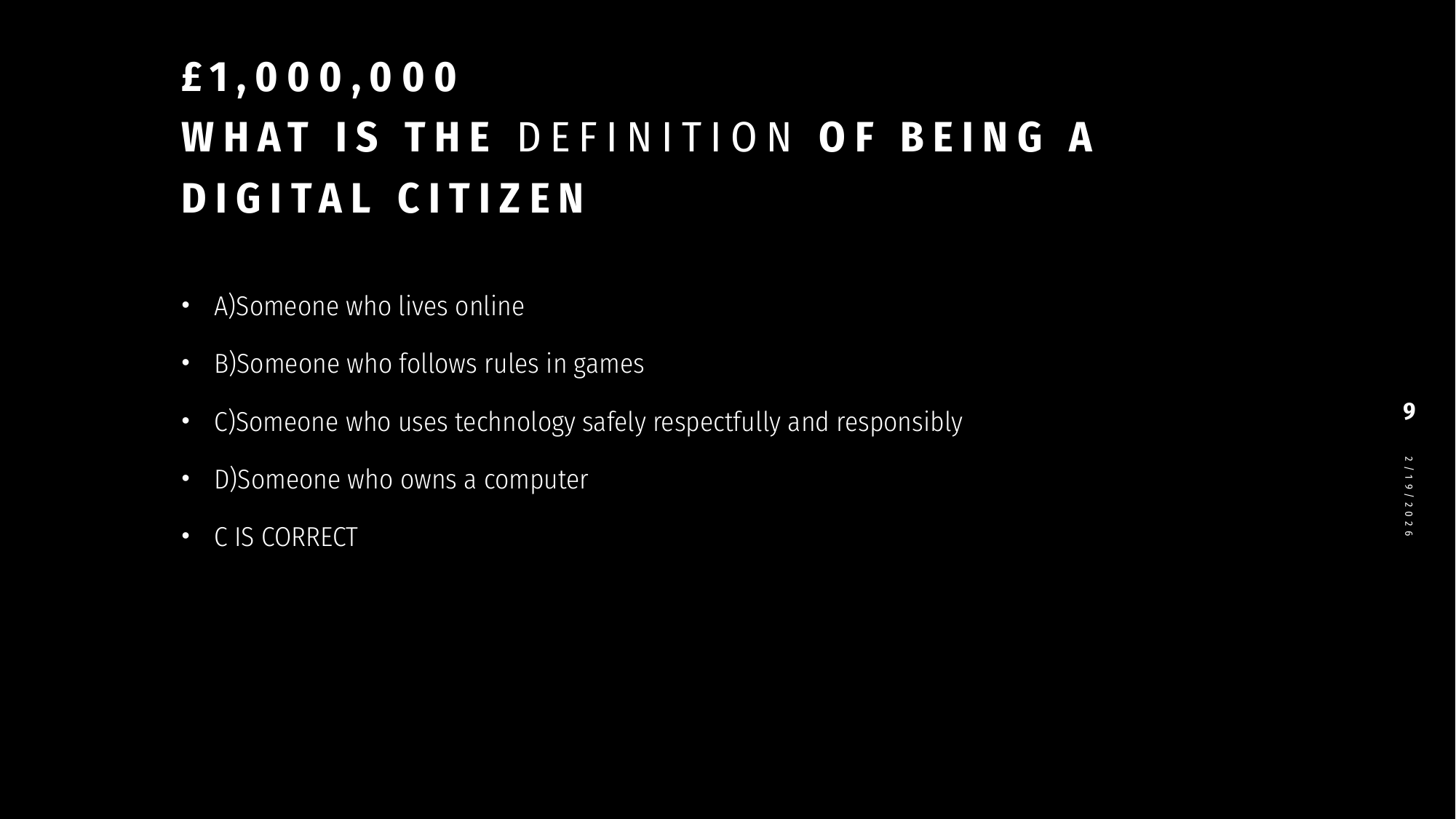

# £1,000,000 What is the definition of being a digital citizen

A)Someone who lives online
B)Someone who follows rules in games
C)Someone who uses technology safely respectfully and responsibly
D)Someone who owns a computer
C IS CORRECT
9
2/19/2026